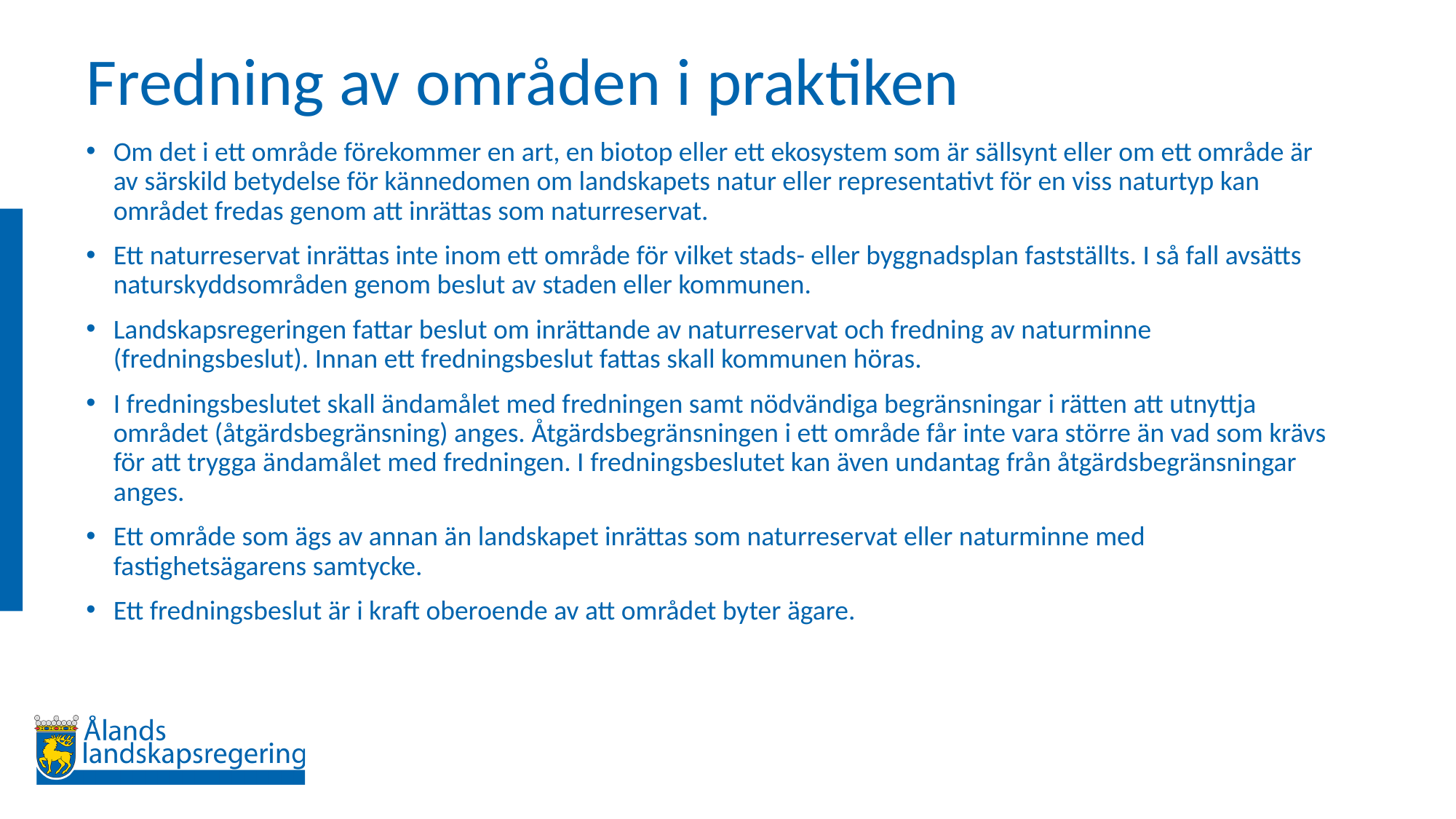

# Fredning av områden i praktiken
Om det i ett område förekommer en art, en biotop eller ett ekosystem som är sällsynt eller om ett område är av särskild betydelse för kännedomen om landskapets natur eller representativt för en viss naturtyp kan området fredas genom att inrättas som naturreservat.
Ett naturreservat inrättas inte inom ett område för vilket stads- eller byggnadsplan fastställts. I så fall avsätts naturskyddsområden genom beslut av staden eller kommunen.
Landskapsregeringen fattar beslut om inrättande av naturreservat och fredning av naturminne (fredningsbeslut). Innan ett fredningsbeslut fattas skall kommunen höras.
I fredningsbeslutet skall ändamålet med fredningen samt nödvändiga begränsningar i rätten att utnyttja området (åtgärdsbegränsning) anges. Åtgärdsbegränsningen i ett område får inte vara större än vad som krävs för att trygga ändamålet med fredningen. I fredningsbeslutet kan även undantag från åtgärdsbegränsningar anges.
Ett område som ägs av annan än landskapet inrättas som naturreservat eller naturminne med fastighetsägarens samtycke.
Ett fredningsbeslut är i kraft oberoende av att området byter ägare.